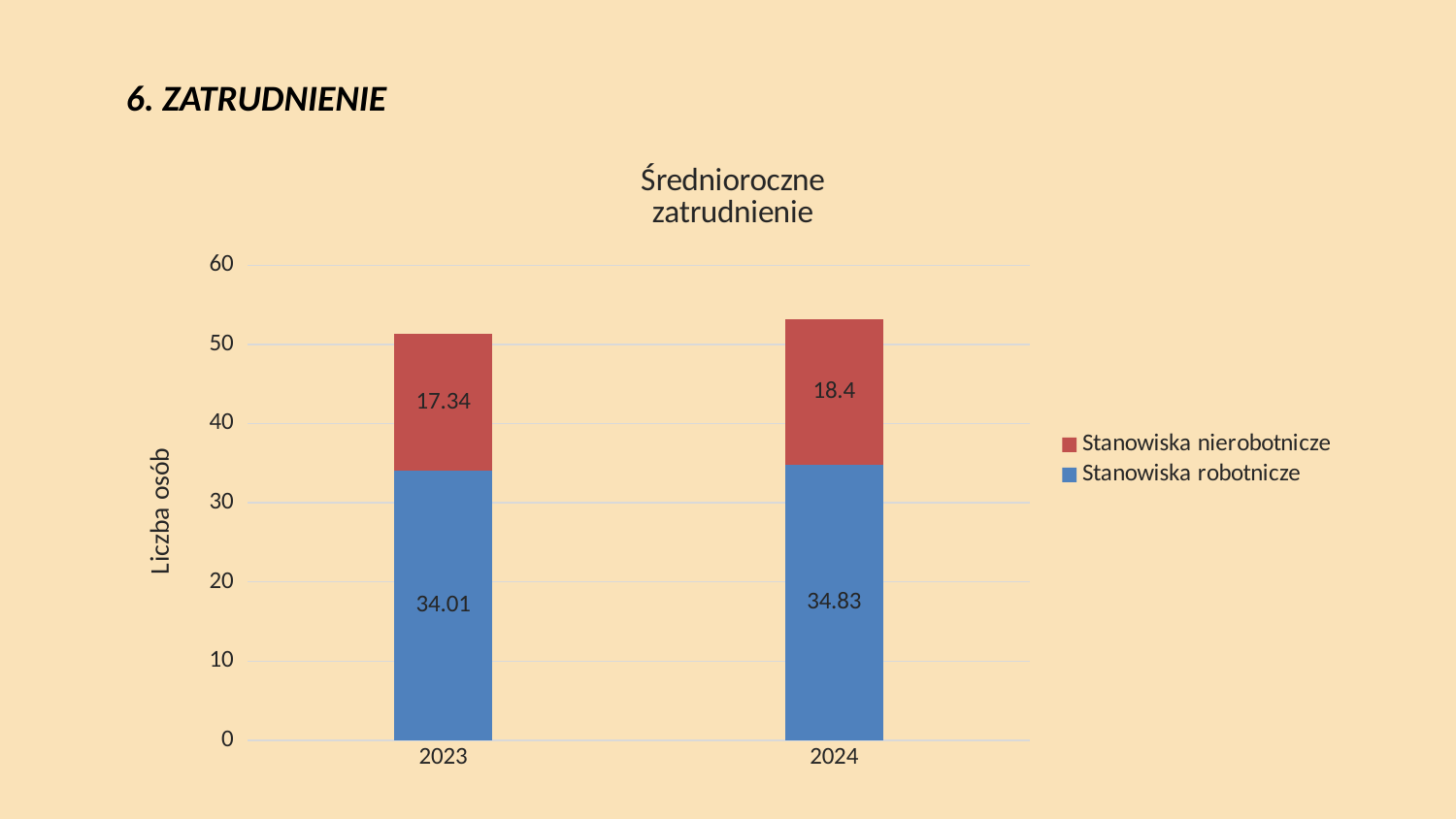

# 6. Zatrudnienie

### Chart: Średnioroczne zatrudnienie

| Category | Stanowiska robotnicze | Stanowiska nierobotnicze |
|---|---|---|
| 2023 | 34.01 | 17.34 |
| 2024 | 34.83 | 18.4 |